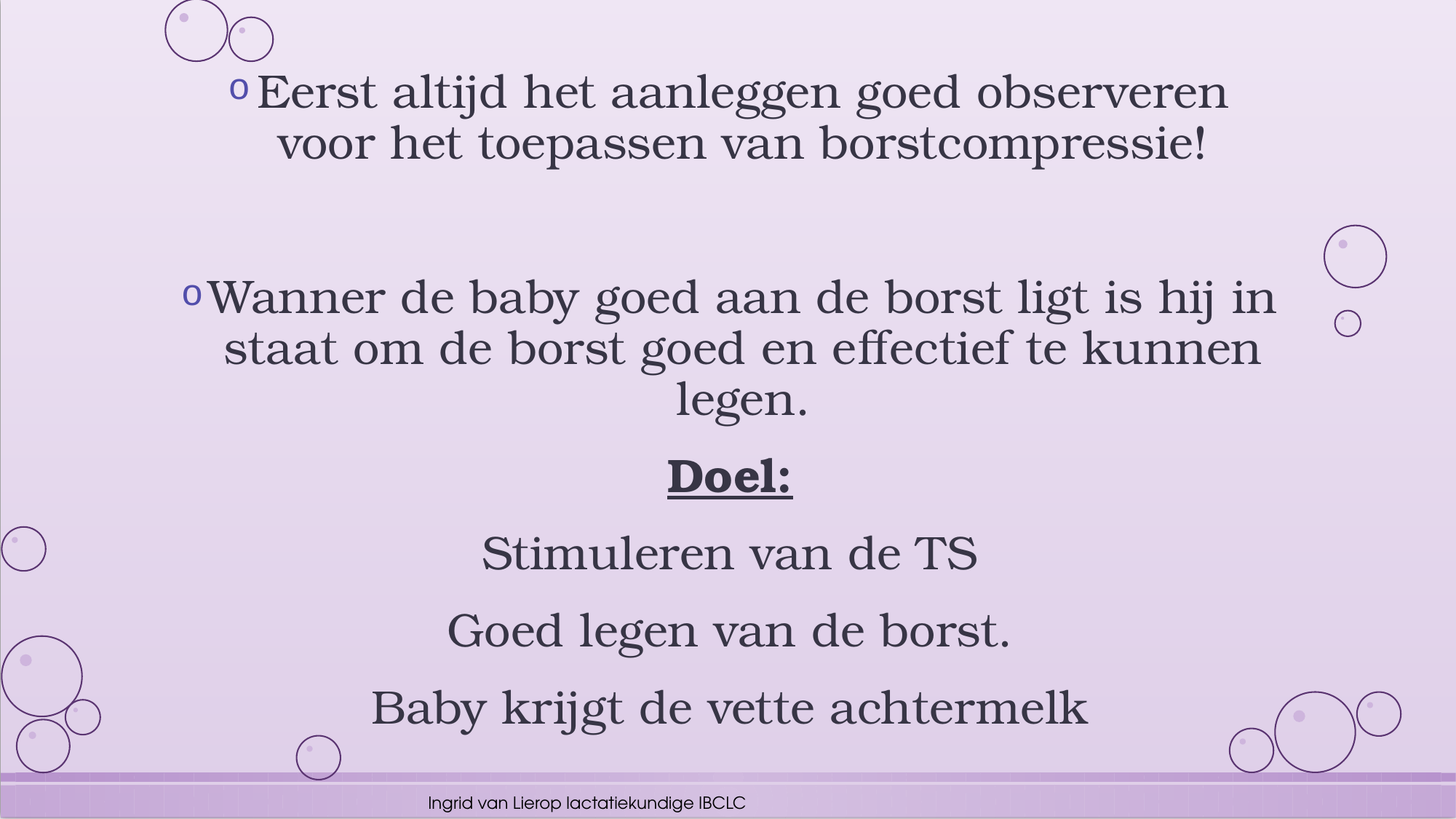

Eerst altijd het aanleggen goed observeren voor het toepassen van borstcompressie!

Wanner de baby goed aan de borst ligt is hij in staat om de borst goed en effectief te kunnen legen.
Doel:
Stimuleren van de TS
Goed legen van de borst.
Baby krijgt de vette achtermelk

Ingrid van Lierop lactatiekundige IBCLC